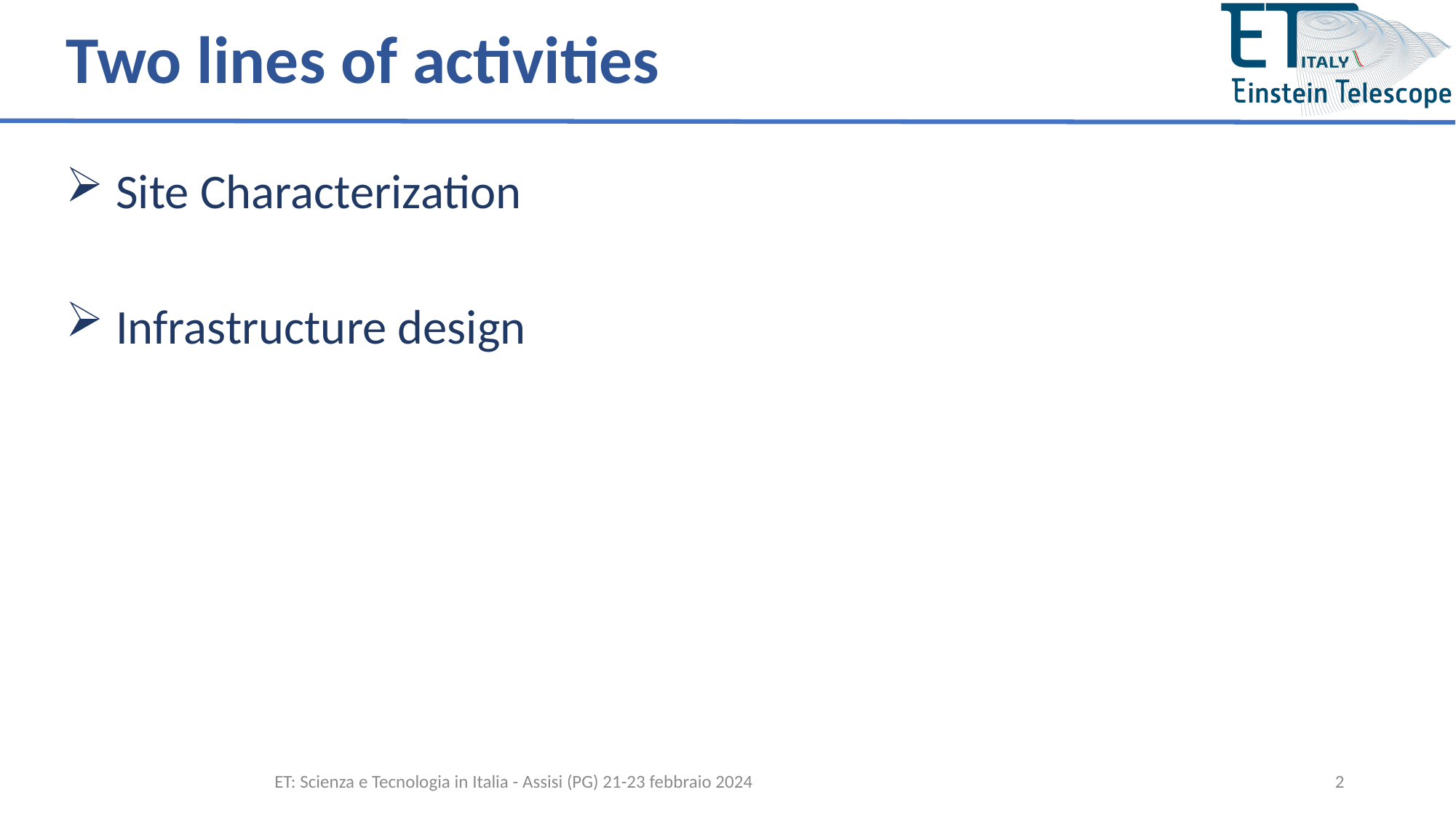

# Two lines of activities
 Site Characterization

 Infrastructure design
ET: Scienza e Tecnologia in Italia - Assisi (PG) 21-23 febbraio 2024
2